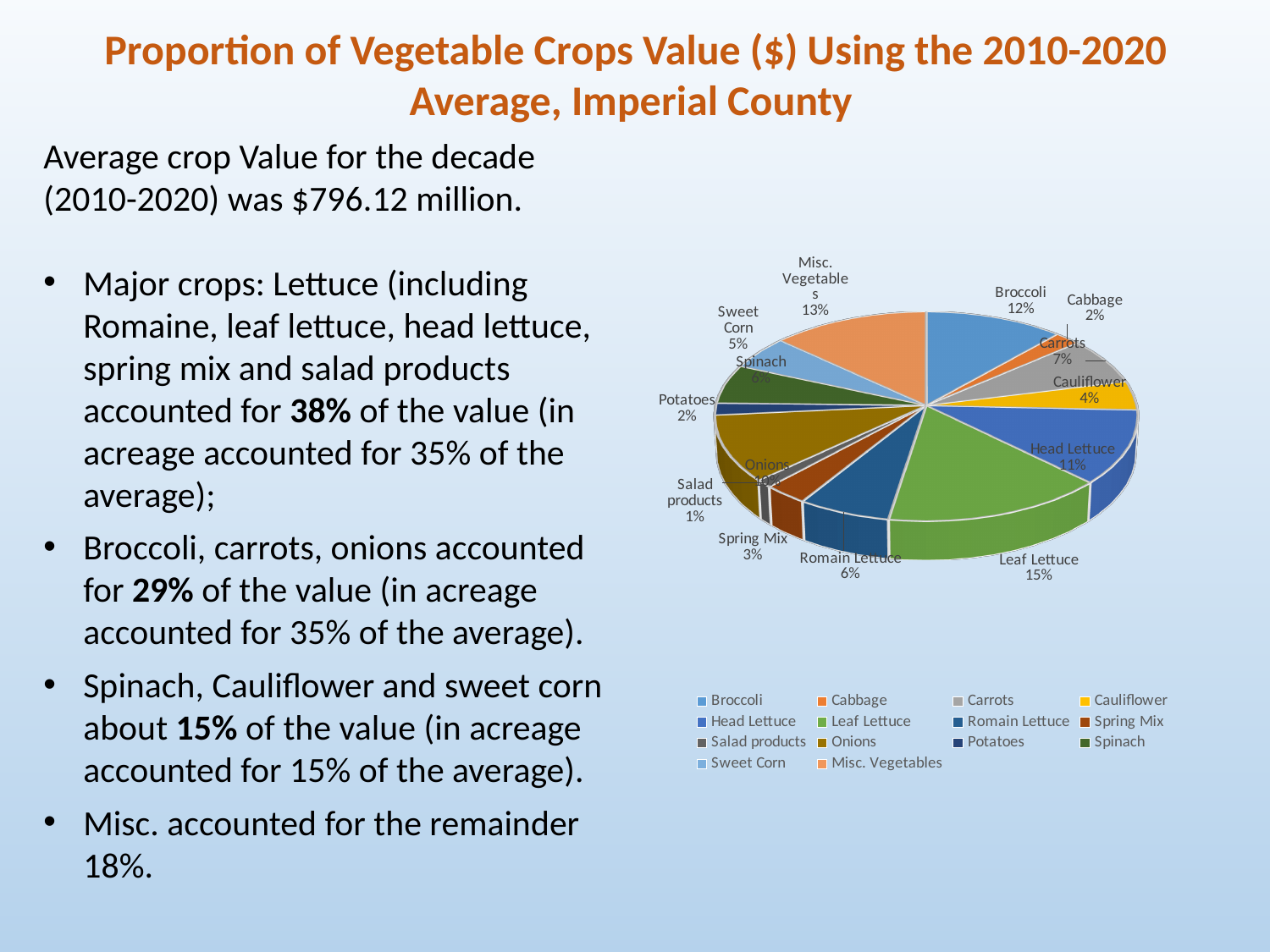

Proportion of Vegetable Crops Value ($) Using the 2010-2020
Average, Imperial County
Average crop Value for the decade (2010-2020) was $796.12 million.

Major crops: Lettuce (including Romaine, leaf lettuce, head lettuce, spring mix and salad products accounted for 38% of the value (in acreage accounted for 35% of the average);
Broccoli, carrots, onions accounted for 29% of the value (in acreage accounted for 35% of the average).
Spinach, Cauliflower and sweet corn about 15% of the value (in acreage accounted for 15% of the average).
Misc. accounted for the remainder 18%.

[unsupported chart]